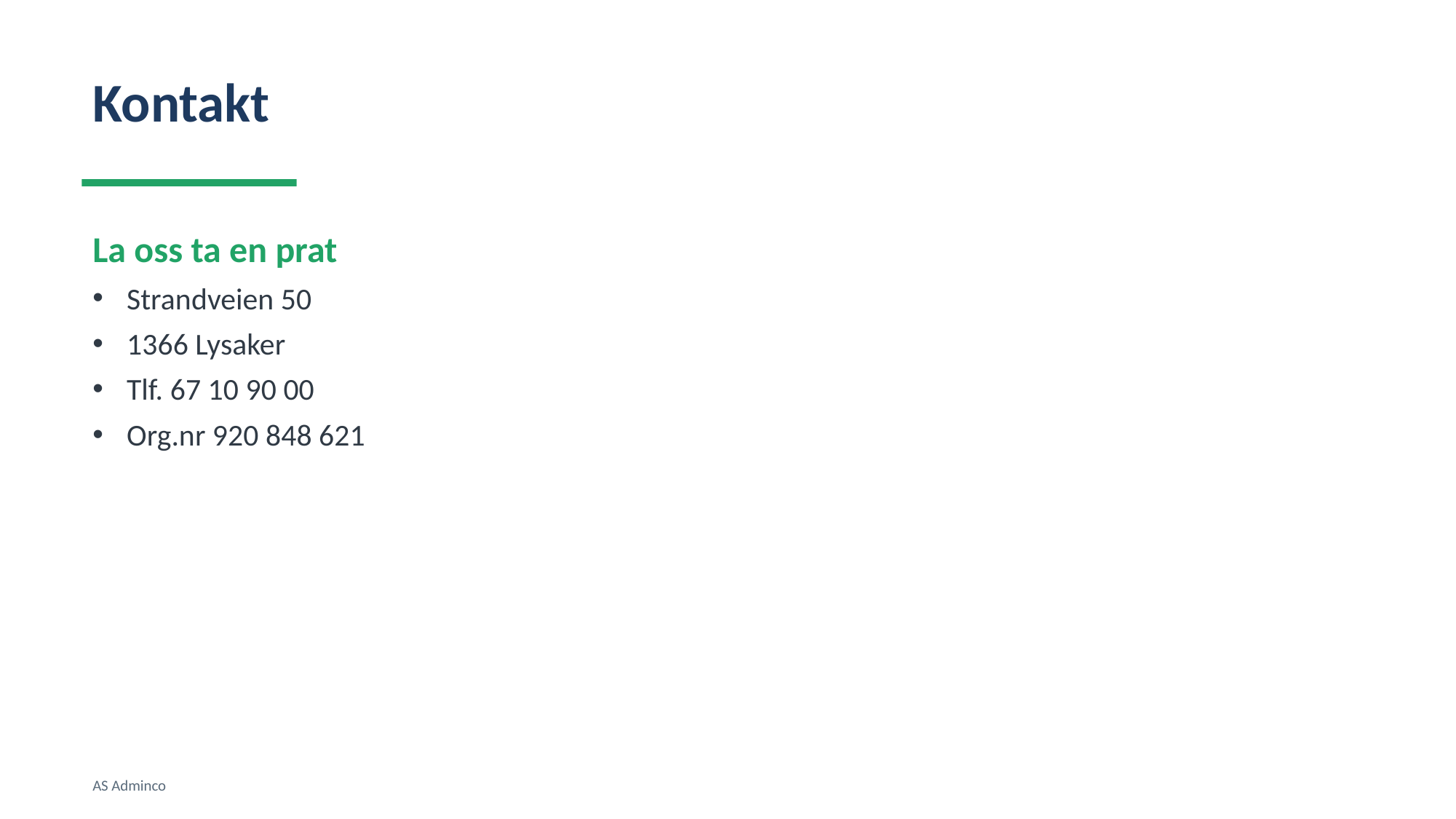

Kontakt

La oss ta en prat
Strandveien 50
1366 Lysaker
Tlf. 67 10 90 00
Org.nr 920 848 621
AS Adminco